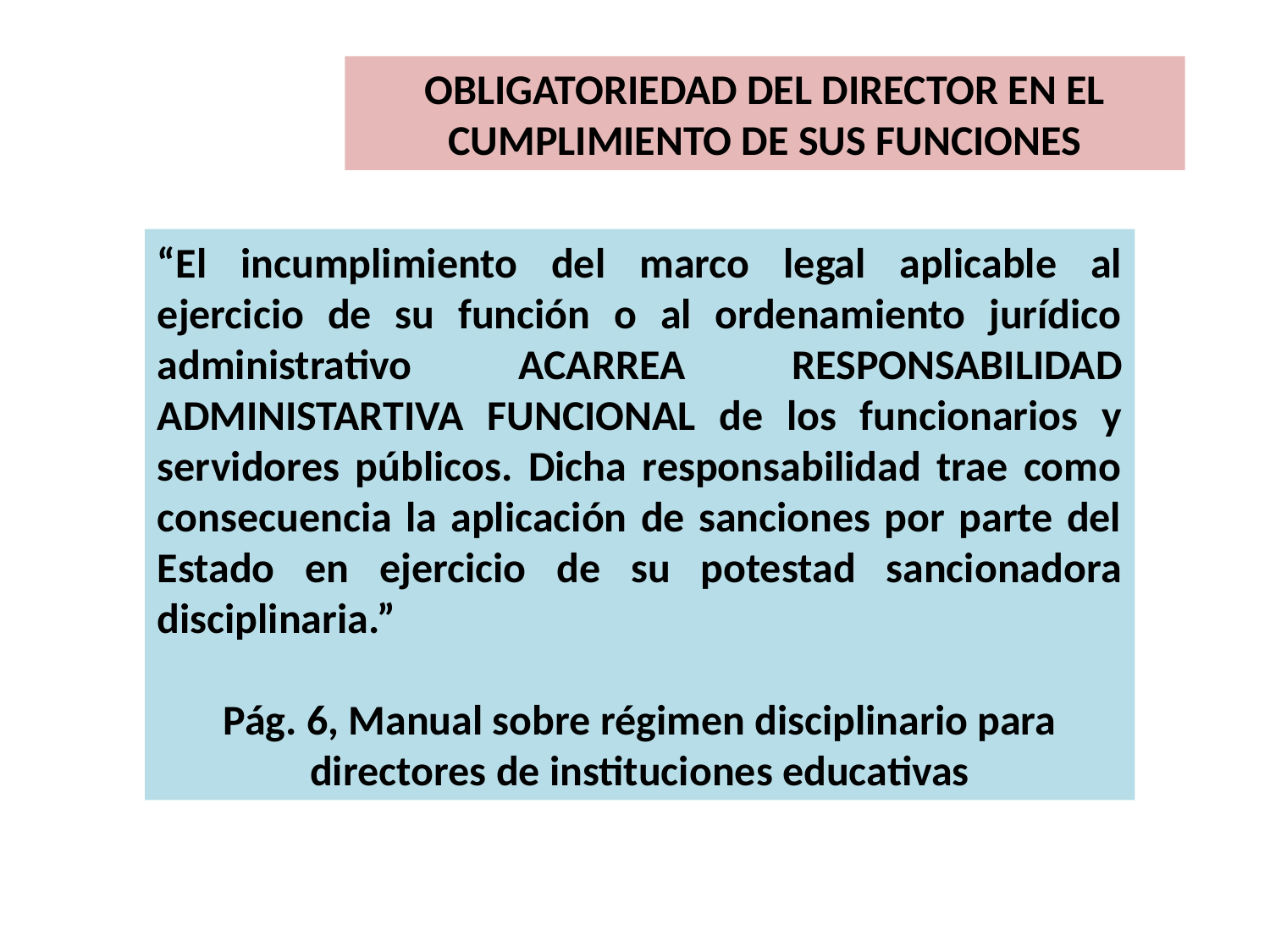

OBLIGATORIEDAD DEL DIRECTOR EN EL CUMPLIMIENTO DE SUS FUNCIONES
“El incumplimiento del marco legal aplicable al ejercicio de su función o al ordenamiento jurídico administrativo ACARREA RESPONSABILIDAD ADMINISTARTIVA FUNCIONAL de los funcionarios y servidores públicos. Dicha responsabilidad trae como consecuencia la aplicación de sanciones por parte del Estado en ejercicio de su potestad sancionadora disciplinaria.”

Pág. 6, Manual sobre régimen disciplinario para directores de instituciones educativas